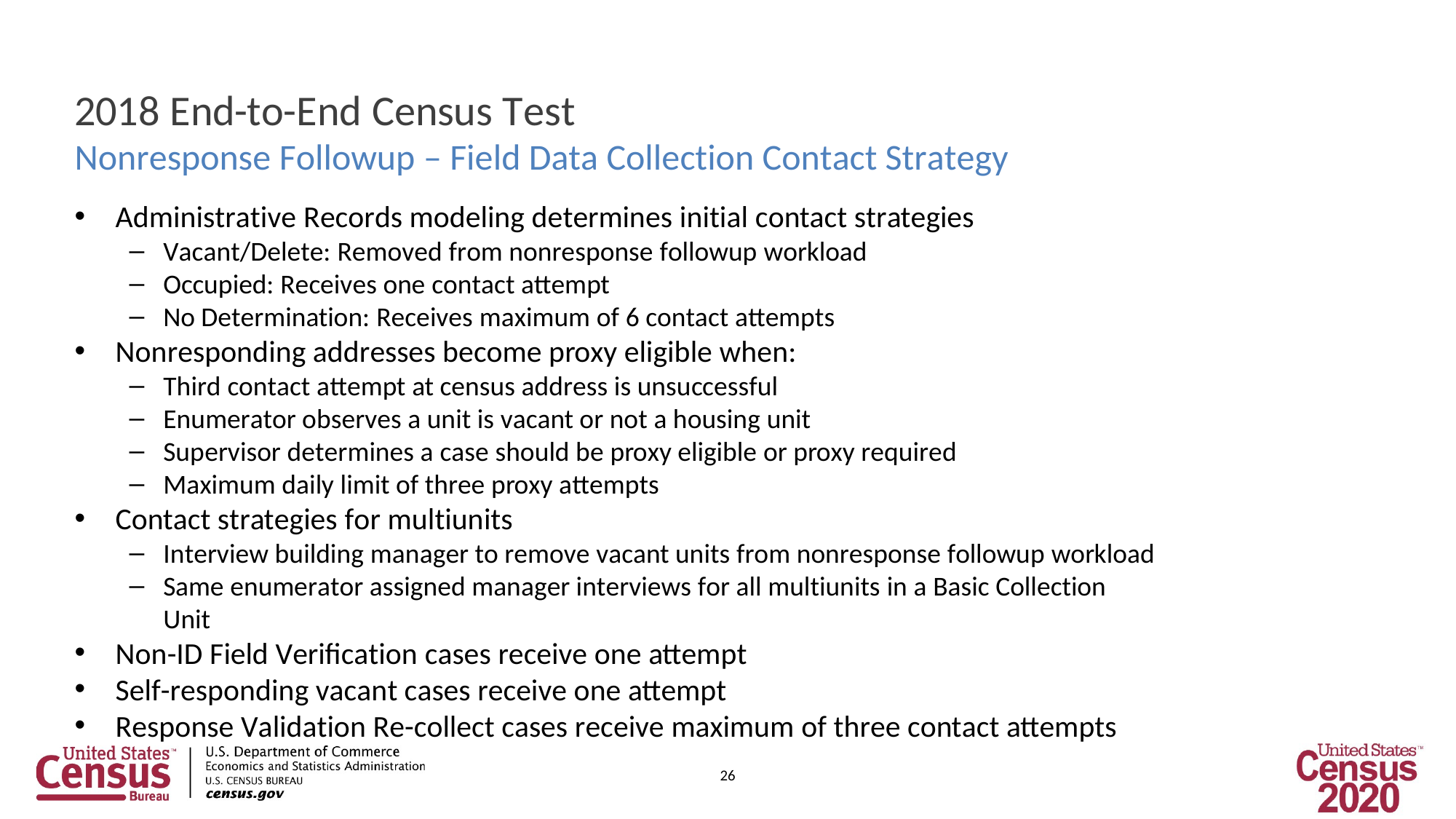

# 2018 End-to-End Census Test
Nonresponse Followup – Field Data Collection Contact Strategy
Administrative Records modeling determines initial contact strategies
Vacant/Delete: Removed from nonresponse followup workload
Occupied: Receives one contact attempt
No Determination: Receives maximum of 6 contact attempts
Nonresponding addresses become proxy eligible when:
Third contact attempt at census address is unsuccessful
Enumerator observes a unit is vacant or not a housing unit
Supervisor determines a case should be proxy eligible or proxy required
Maximum daily limit of three proxy attempts
Contact strategies for multiunits
Interview building manager to remove vacant units from nonresponse followup workload
Same enumerator assigned manager interviews for all multiunits in a Basic Collection Unit
Non-ID Field Verification cases receive one attempt
Self-responding vacant cases receive one attempt
Response Validation Re-collect cases receive maximum of three contact attempts
26